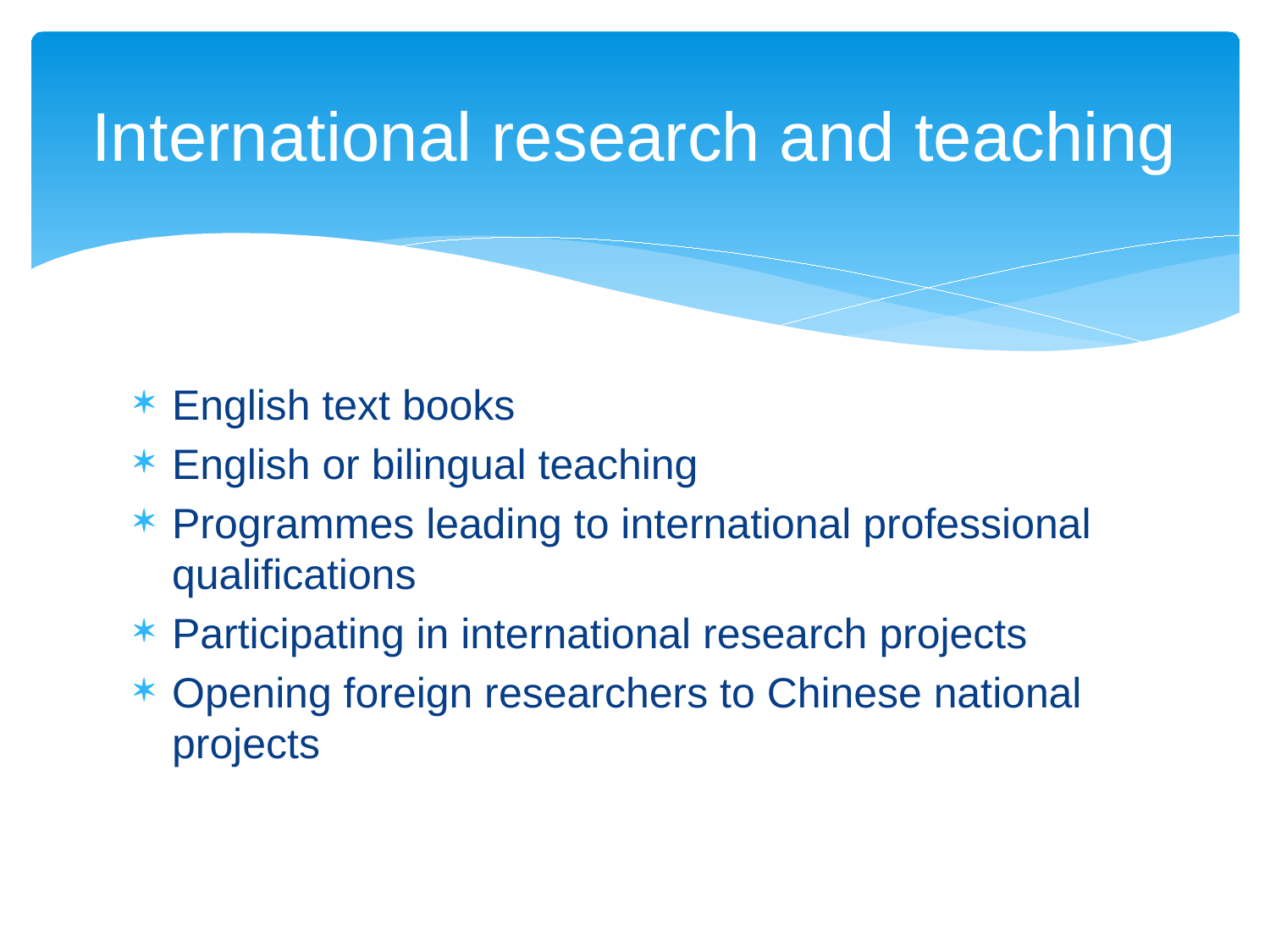

# International research and teaching
English text books
English or bilingual teaching
Programmes leading to international professional qualifications
Participating in international research projects
Opening foreign researchers to Chinese national projects